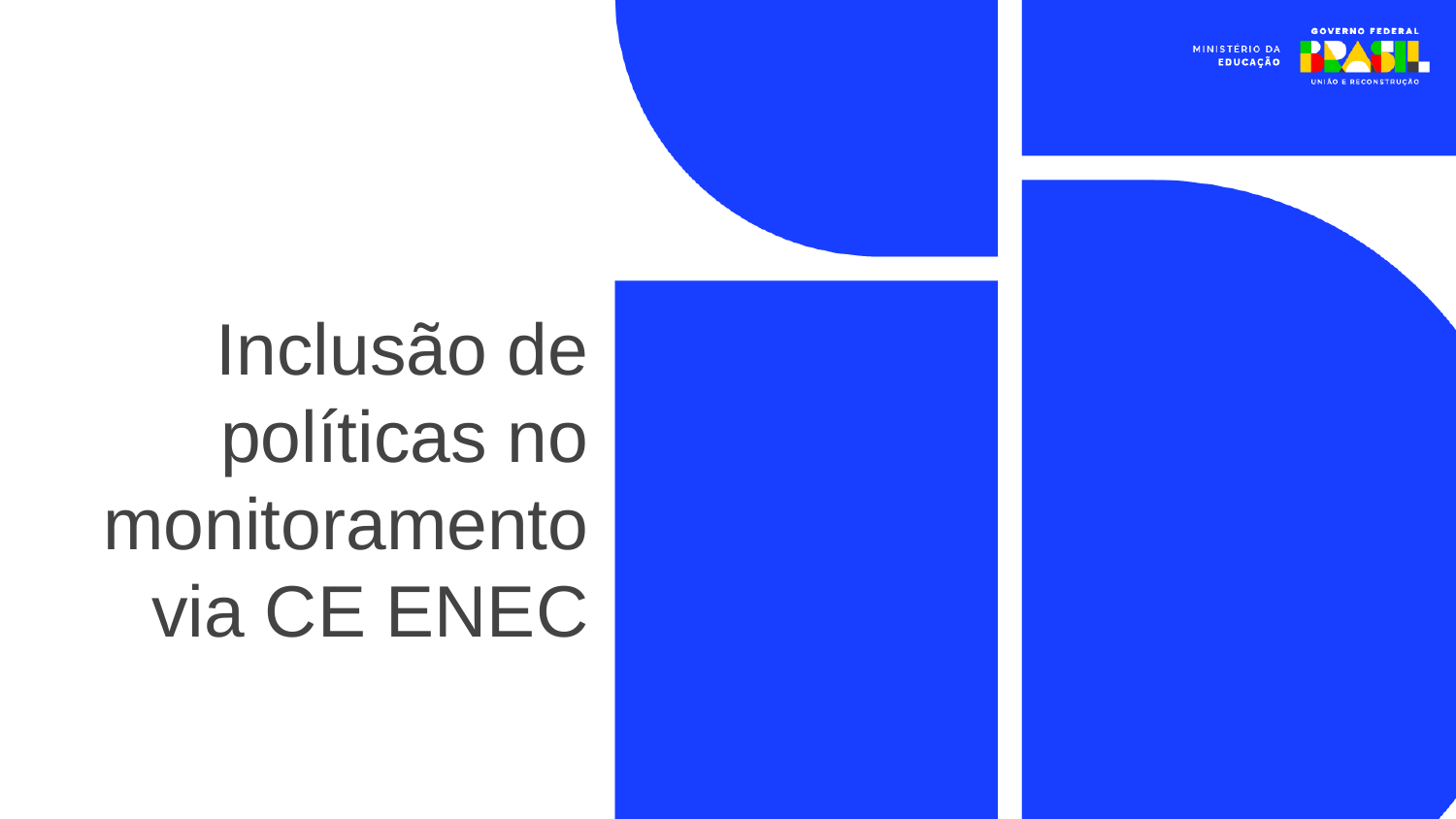

Inclusão de políticas no monitoramento via CE ENEC